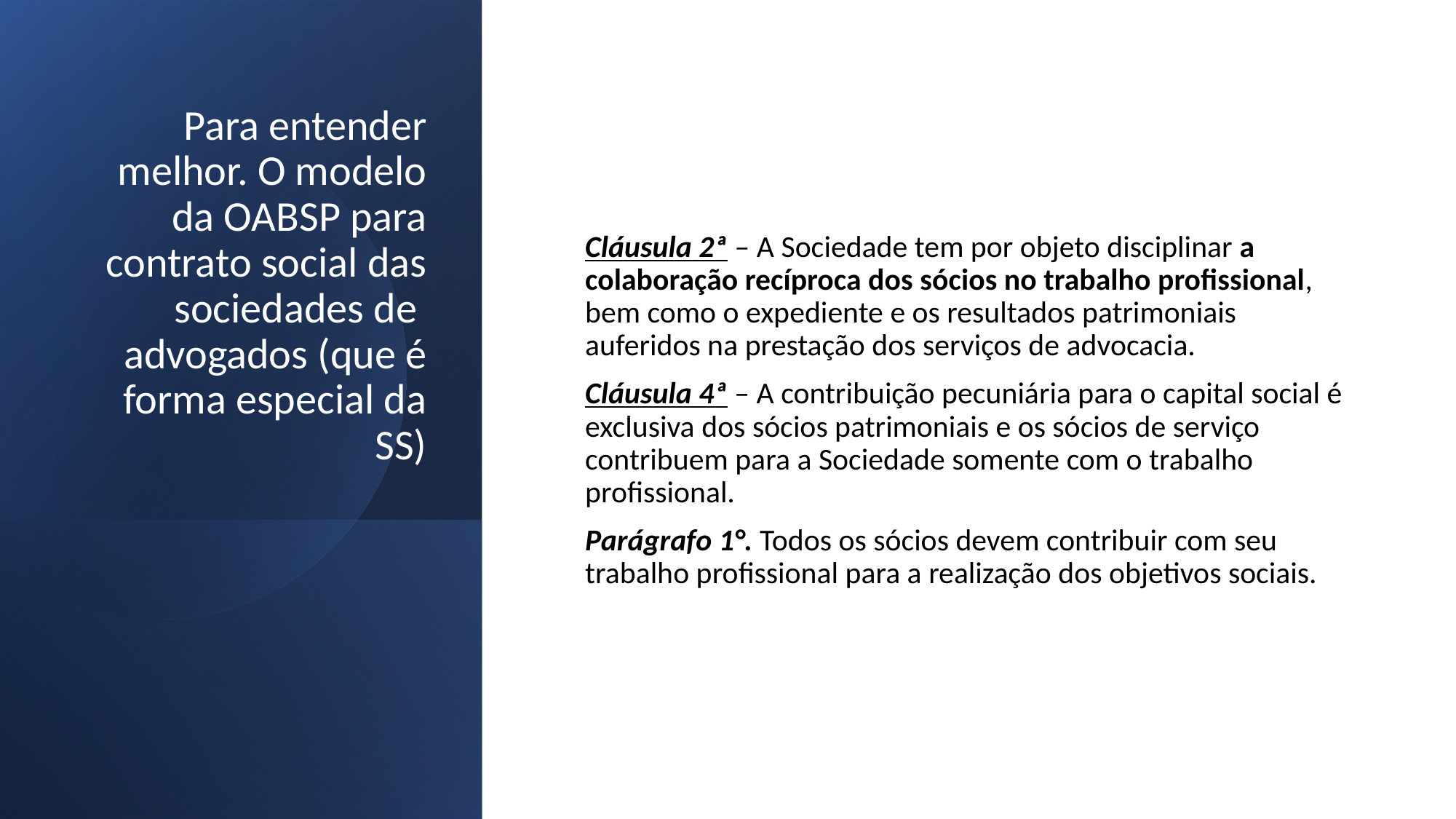

# Para entender melhor. O modelo da OABSP para contrato social das sociedades de  advogados (que é forma especial da SS)

Cláusula 2ª – A Sociedade tem por objeto disciplinar a colaboração recíproca dos sócios no trabalho profissional, bem como o expediente e os resultados patrimoniais auferidos na prestação dos serviços de advocacia.
Cláusula 4ª – A contribuição pecuniária para o capital social é exclusiva dos sócios patrimoniais e os sócios de serviço contribuem para a Sociedade somente com o trabalho profissional.
Parágrafo 1°. Todos os sócios devem contribuir com seu trabalho profissional para a realização dos objetivos sociais.